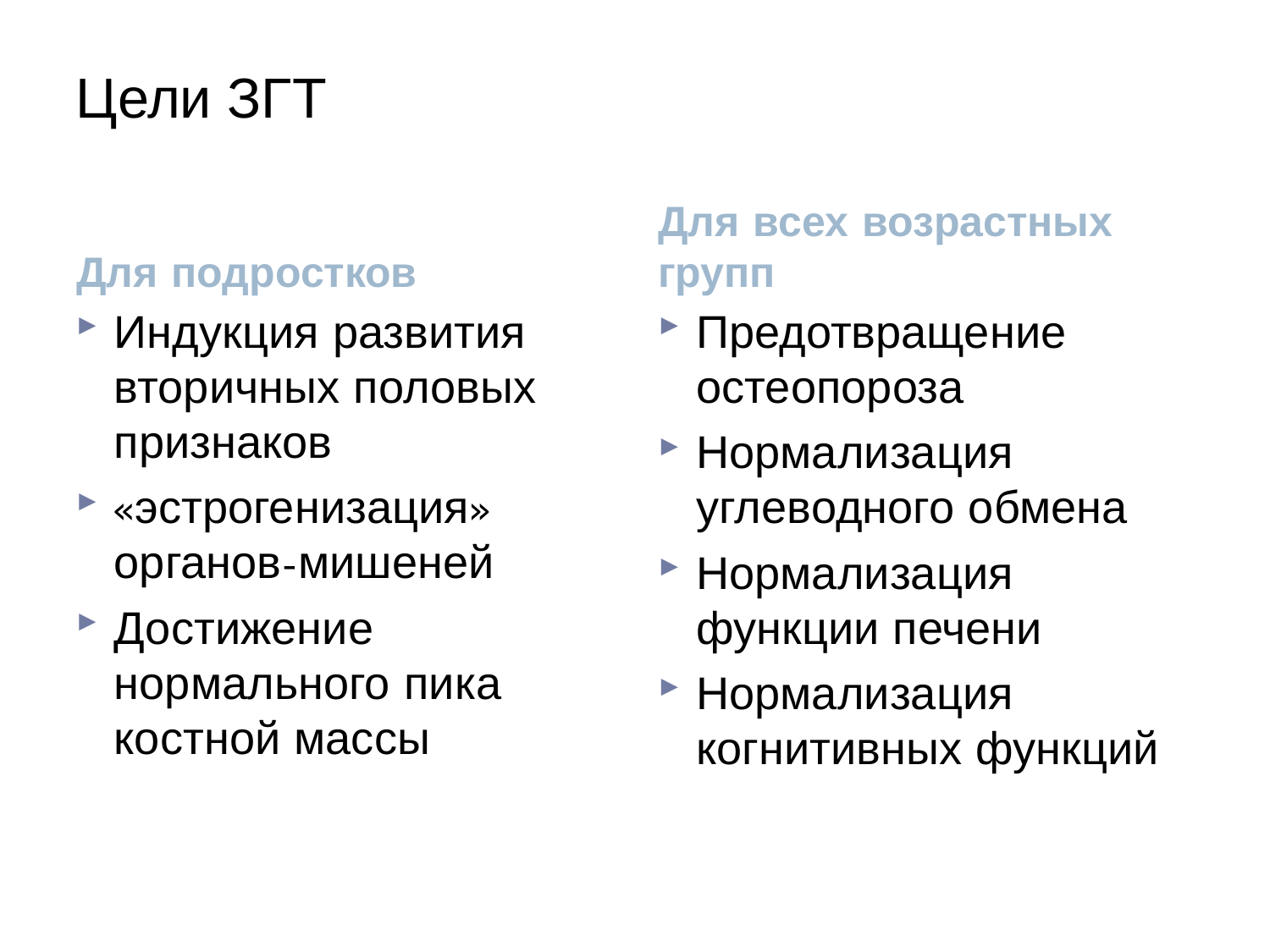

# Цели ЗГТ
Для подростков
Для всех возрастных групп
Индукция развития вторичных половых признаков
«эстрогенизация» органов-мишеней
Достижение нормального пика костной массы

Предотвращение остеопороза
Нормализация углеводного обмена
Нормализация функции печени
Нормализация когнитивных функций